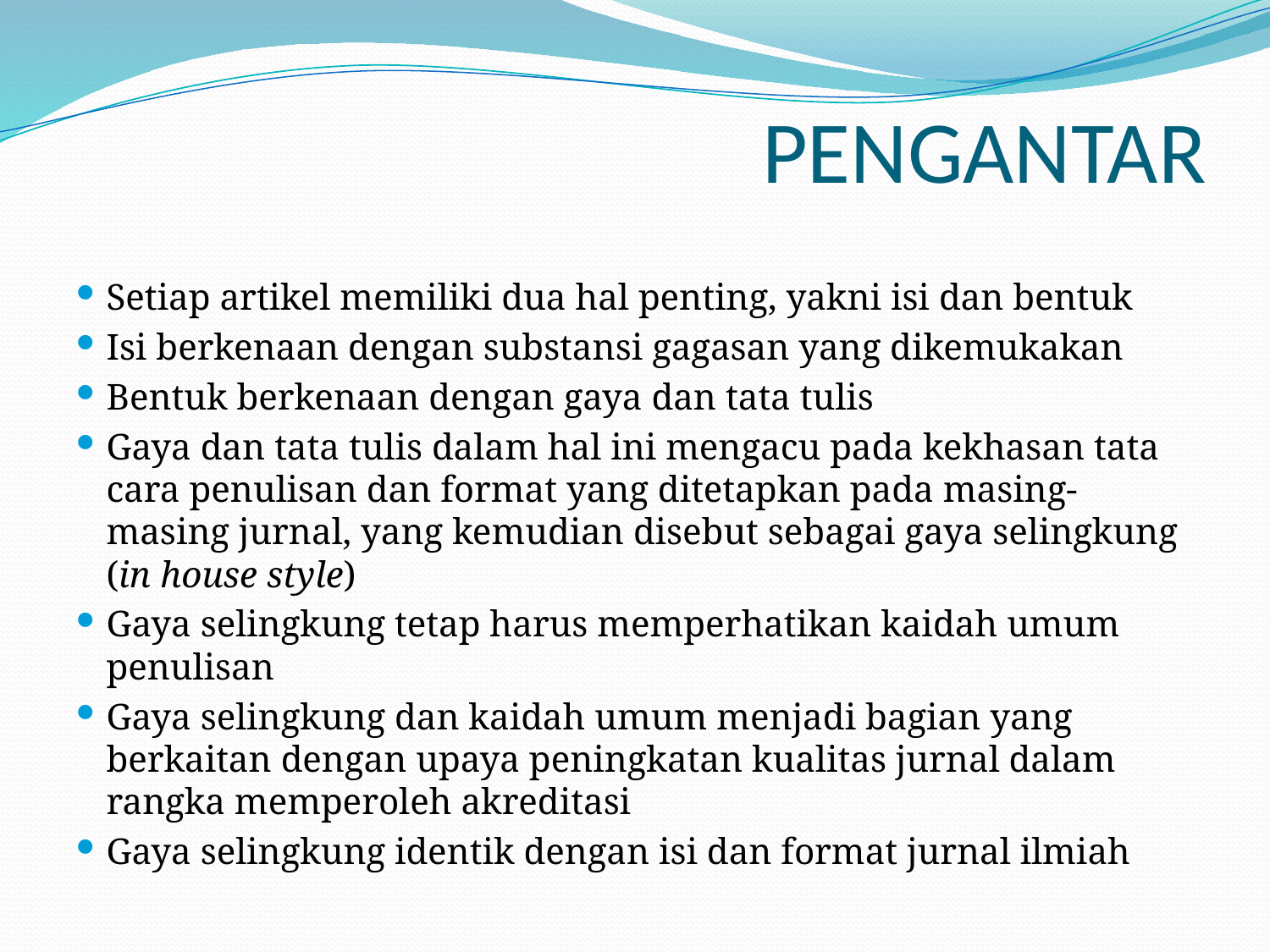

# PENGANTAR
Setiap artikel memiliki dua hal penting, yakni isi dan bentuk
Isi berkenaan dengan substansi gagasan yang dikemukakan
Bentuk berkenaan dengan gaya dan tata tulis
Gaya dan tata tulis dalam hal ini mengacu pada kekhasan tata cara penulisan dan format yang ditetapkan pada masing-masing jurnal, yang kemudian disebut sebagai gaya selingkung (in house style)
Gaya selingkung tetap harus memperhatikan kaidah umum penulisan
Gaya selingkung dan kaidah umum menjadi bagian yang berkaitan dengan upaya peningkatan kualitas jurnal dalam rangka memperoleh akreditasi
Gaya selingkung identik dengan isi dan format jurnal ilmiah